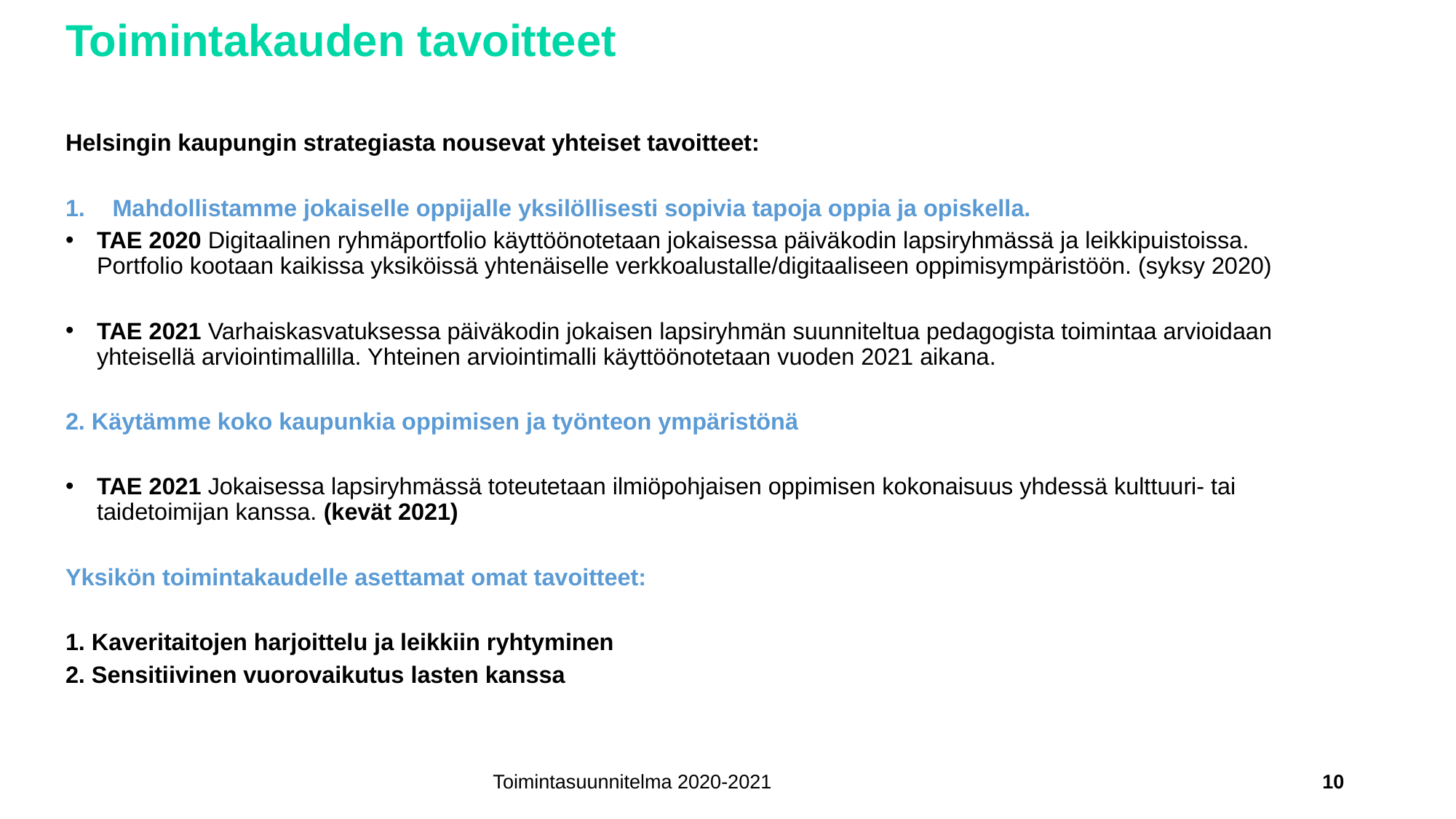

# Toimintakauden tavoitteet ​
Helsingin kaupungin strategiasta nousevat yhteiset tavoitteet:

Mahdollistamme jokaiselle oppijalle yksilöllisesti sopivia tapoja oppia ja opiskella.
TAE 2020 Digitaalinen ryhmäportfolio käyttöönotetaan jokaisessa päiväkodin lapsiryhmässä ja leikkipuistoissa. Portfolio kootaan kaikissa yksiköissä yhtenäiselle verkkoalustalle/digitaaliseen oppimisympäristöön. (syksy 2020)

TAE 2021 Varhaiskasvatuksessa päiväkodin jokaisen lapsiryhmän suunniteltua pedagogista toimintaa arvioidaan yhteisellä arviointimallilla. Yhteinen arviointimalli käyttöönotetaan vuoden 2021 aikana.

2. Käytämme koko kaupunkia oppimisen ja työnteon ympäristönä

TAE 2021 Jokaisessa lapsiryhmässä toteutetaan ilmiöpohjaisen oppimisen kokonaisuus yhdessä kulttuuri- tai    taidetoimijan kanssa. (kevät 2021)

Yksikön toimintakaudelle asettamat omat tavoitteet:

1. Kaveritaitojen harjoittelu ja leikkiin ryhtyminen
2. Sensitiivinen vuorovaikutus lasten kanssa

Toimintasuunnitelma 2020-2021
10